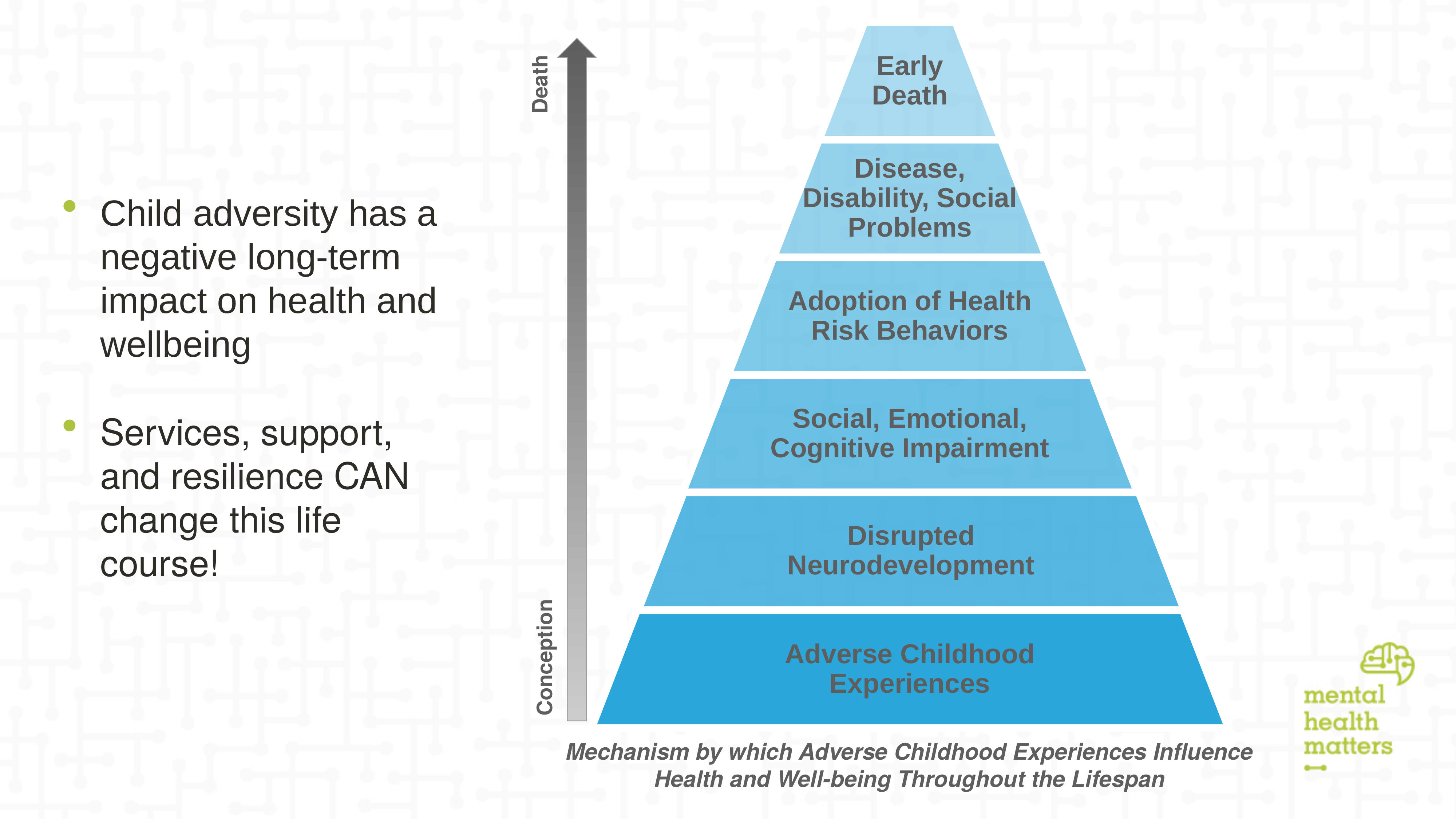

Early
Death
Disease, Disability, Social Problems
Adoption of Health Risk Behaviors
Social, Emotional, Cognitive Impairment
Disrupted Neurodevelopment
Adverse Childhood Experiences
Death

Conception
Mechanism by which Adverse Childhood Experiences Influence Health and Well-being Throughout the Lifespan

Child adversity has a negative long-term impact on health and wellbeing
Services, support, and resilience CAN change this life course!